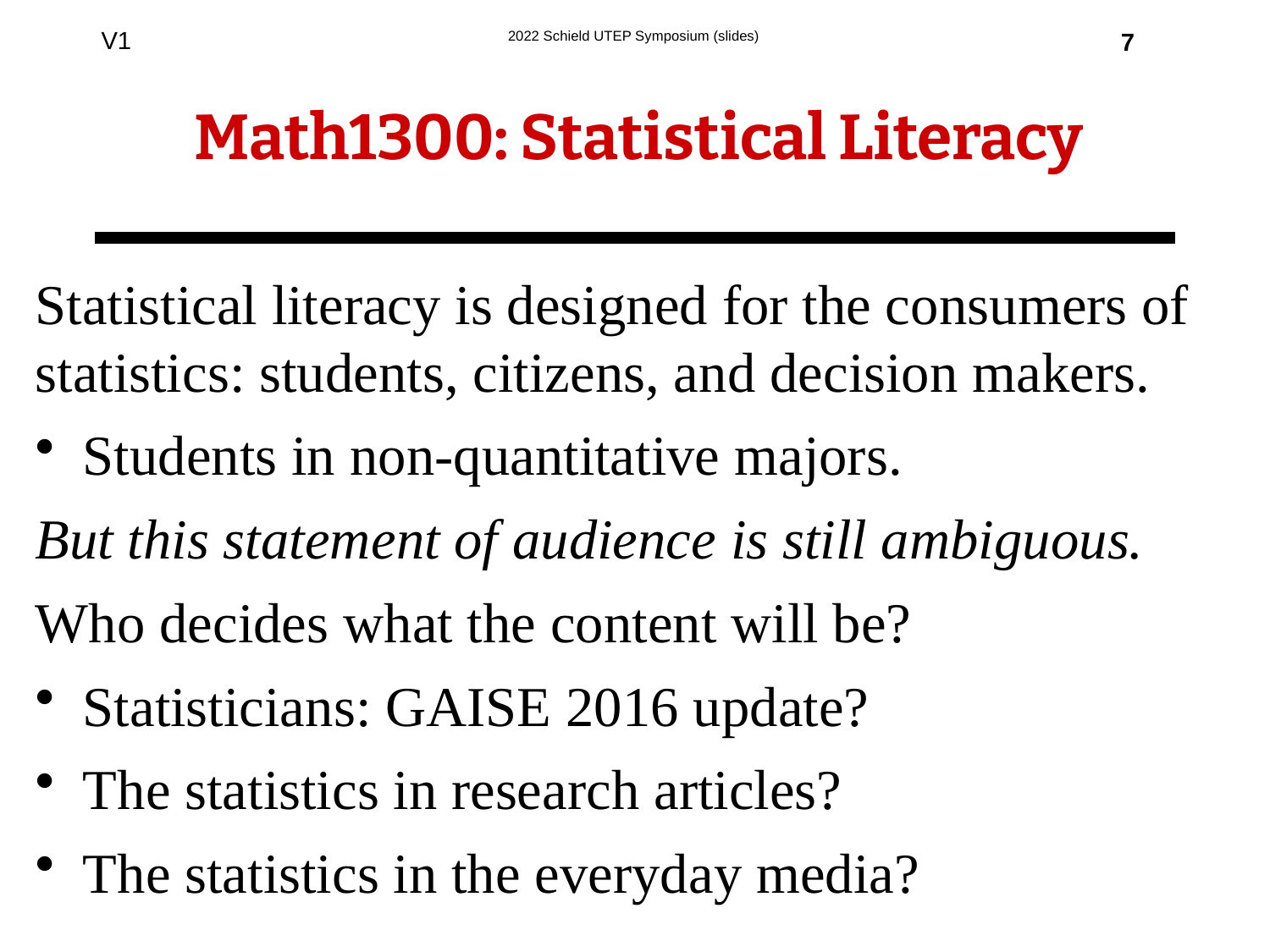

7
# Math1300: Statistical Literacy

Statistical literacy is designed for the consumers of statistics: students, citizens, and decision makers.
Students in non-quantitative majors.
But this statement of audience is still ambiguous.
Who decides what the content will be?
Statisticians: GAISE 2016 update?
The statistics in research articles?
The statistics in the everyday media?